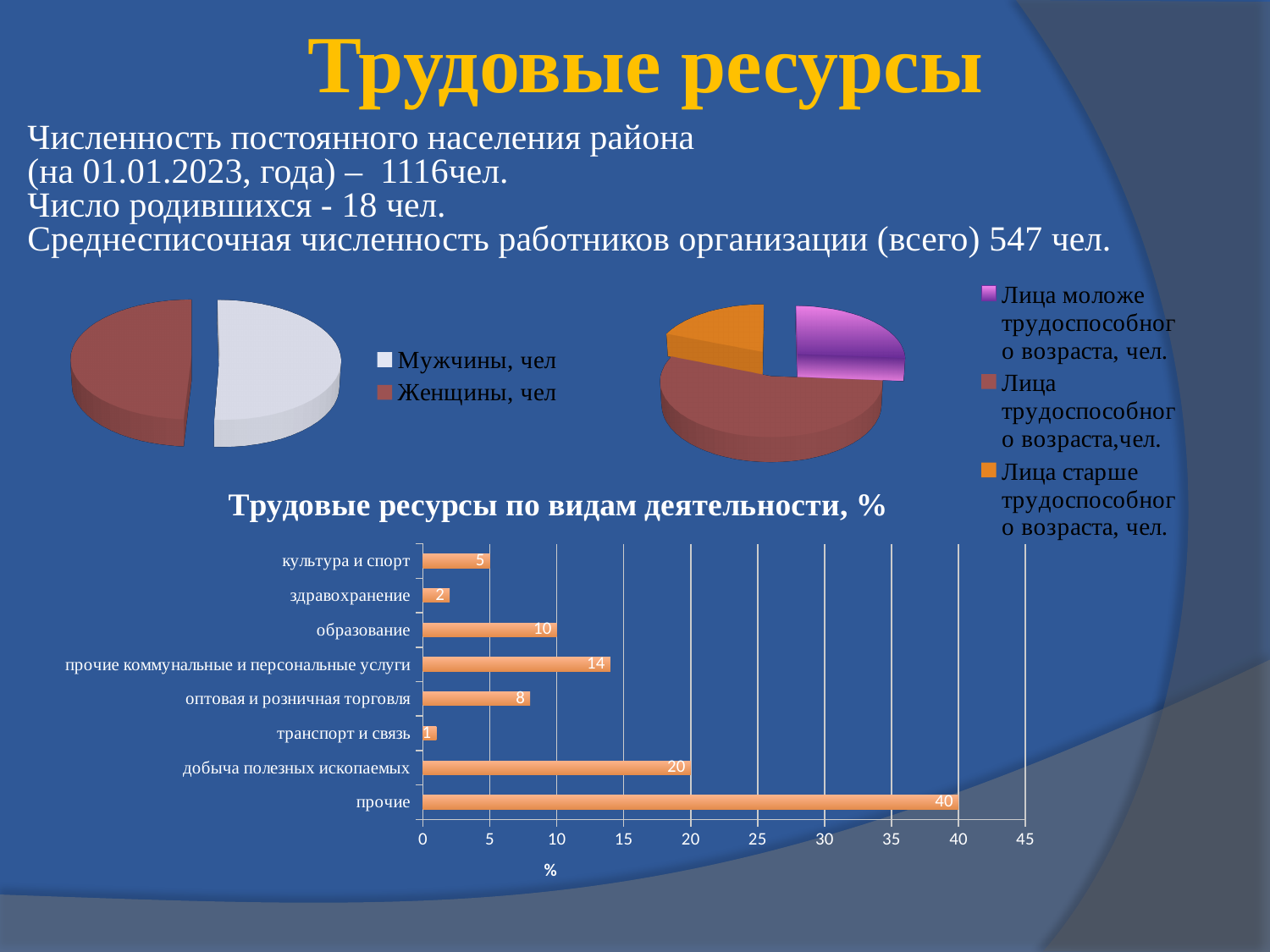

# Трудовые ресурсы
Численность постоянного населения района                                                          (на 01.01.2023, года) –  1116чел.
Число родившихся - 18 чел.
Среднесписочная численность работников организации (всего) 547 чел.

[unsupported chart]

[unsupported chart]

### Chart: Трудовые ресурсы по видам деятельности, %

| Category |  |
|---|---|
| прочие | 40.0 |
| добыча полезных ископаемых | 20.0 |
| транспорт и связь | 1.0 |
| оптовая и розничная торговля | 8.0 |
| прочие коммунальные и персональные услуги | 14.0 |
| образование | 10.0 |
| здравохранение | 2.0 |
| культура и спорт | 5.0 |